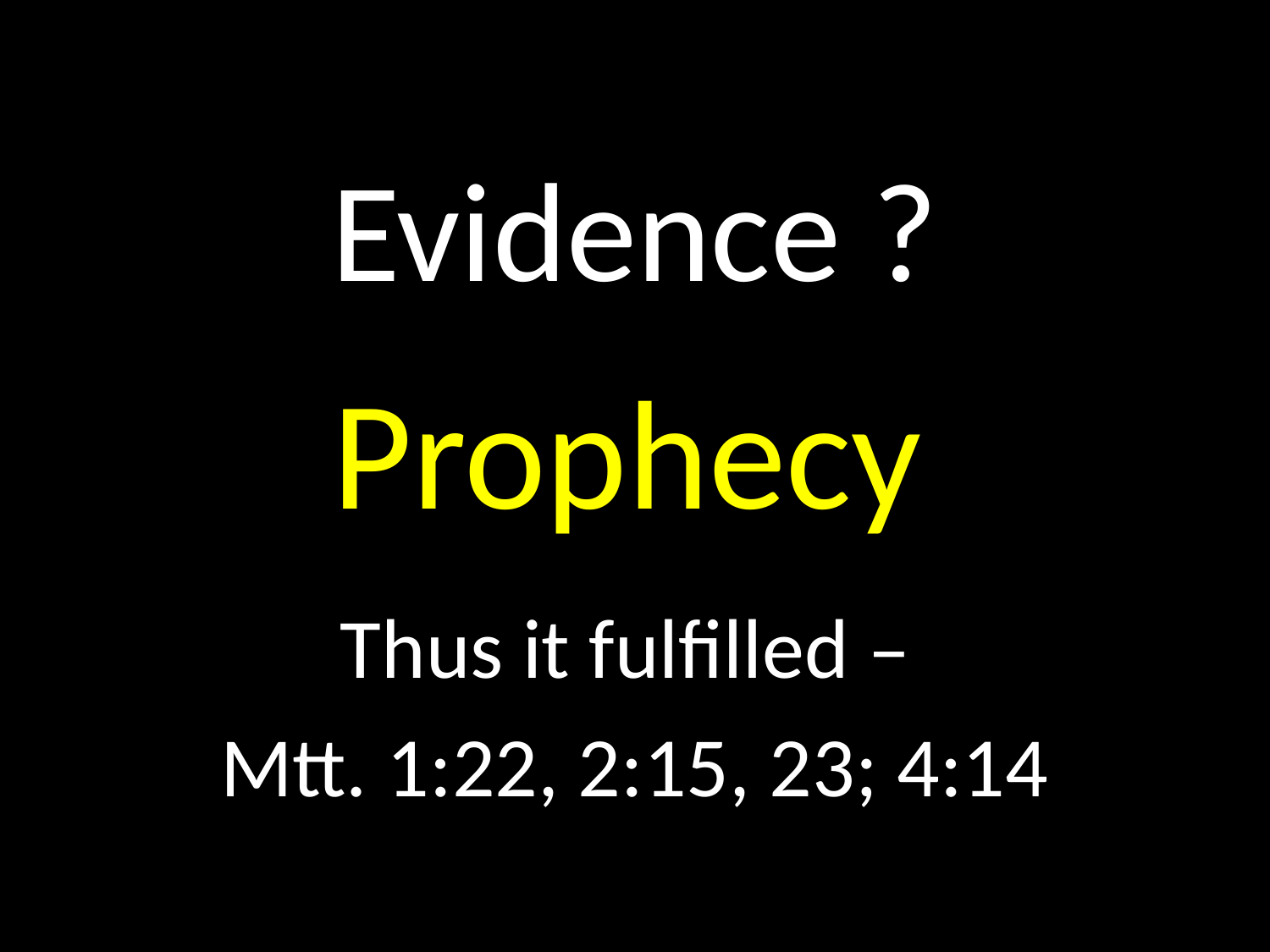

# Evidence ?
GOD
GOD
Prophecy
Thus it fulfilled –
Mtt. 1:22, 2:15, 23; 4:14